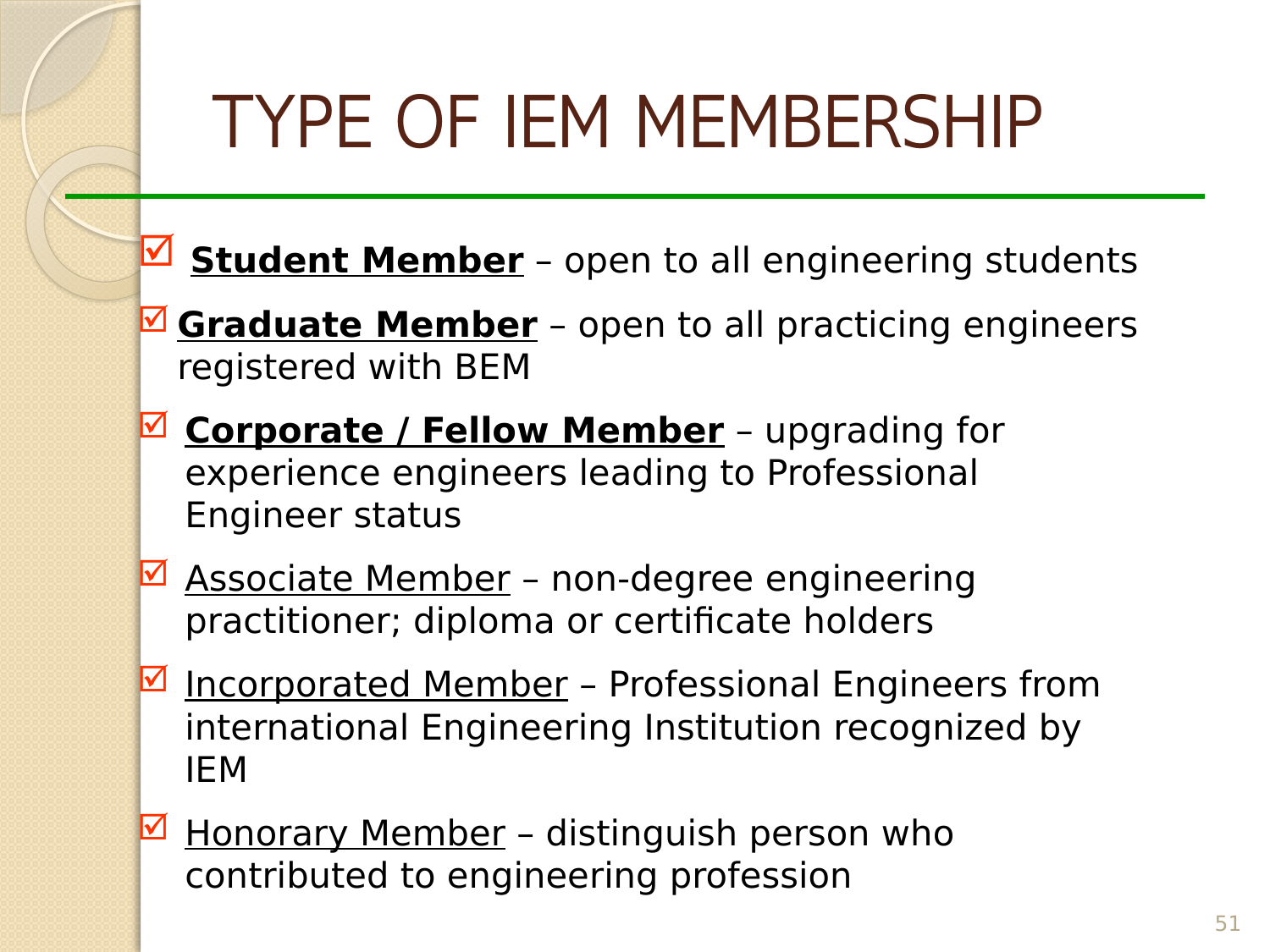

# TYPE OF IEM MEMBERSHIP

 Student Member – open to all engineering students

Graduate Member – open to all practicing engineers registered with BEM

Corporate / Fellow Member – upgrading for experience engineers leading to Professional Engineer status

Associate Member – non-degree engineering practitioner; diploma or certificate holders

Incorporated Member – Professional Engineers from international Engineering Institution recognized by IEM

Honorary Member – distinguish person who contributed to engineering profession
51